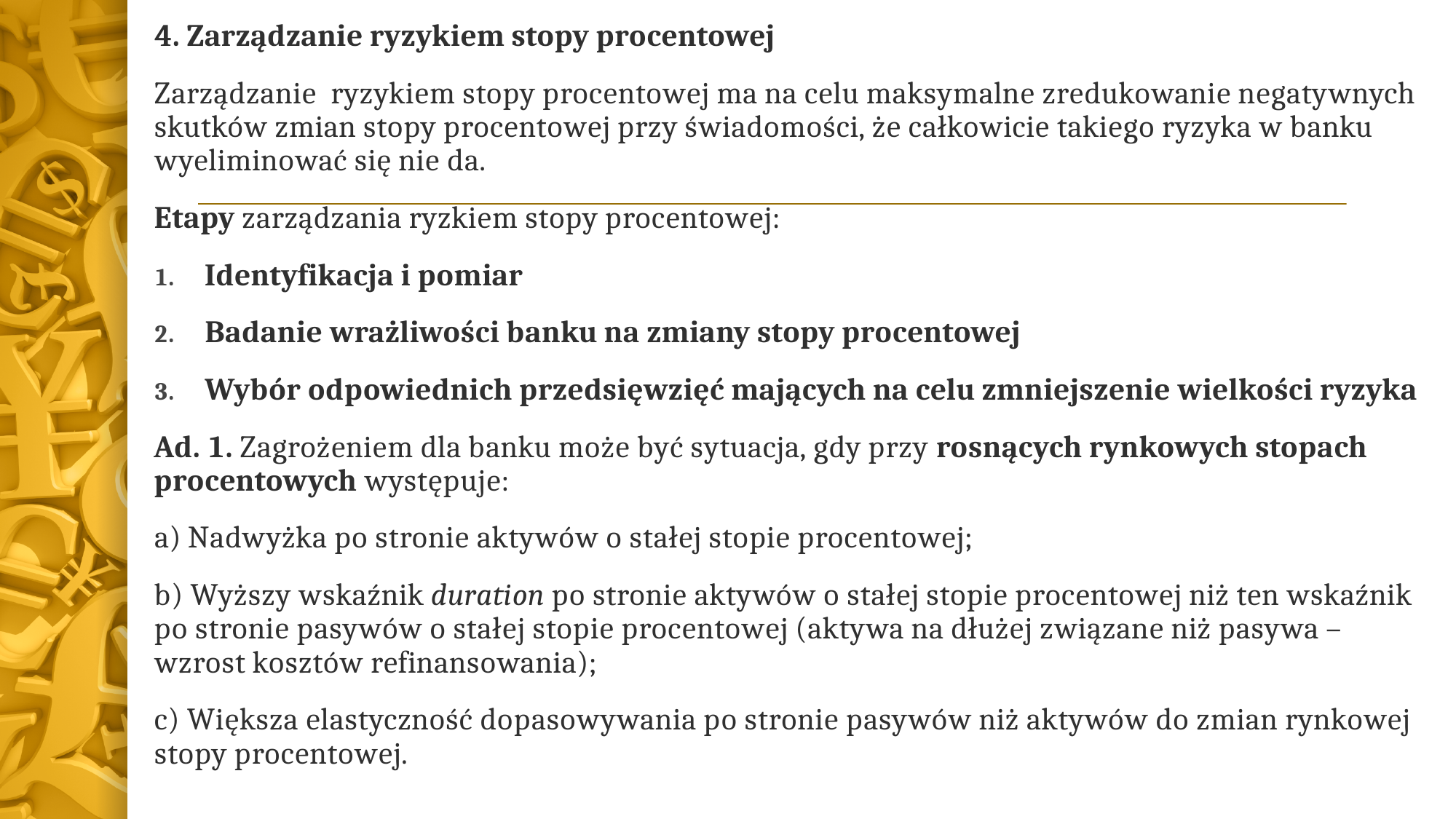

4. Zarządzanie ryzykiem stopy procentowej
Zarządzanie  ryzykiem stopy procentowej ma na celu maksymalne zredukowanie negatywnych skutków zmian stopy procentowej przy świadomości, że całkowicie takiego ryzyka w banku wyeliminować się nie da.
Etapy zarządzania ryzkiem stopy procentowej:
Identyfikacja i pomiar
Badanie wrażliwości banku na zmiany stopy procentowej
Wybór odpowiednich przedsięwzięć mających na celu zmniejszenie wielkości ryzyka
Ad. 1. Zagrożeniem dla banku może być sytuacja, gdy przy rosnących rynkowych stopach procentowych występuje:
a) Nadwyżka po stronie aktywów o stałej stopie procentowej;
b) Wyższy wskaźnik duration po stronie aktywów o stałej stopie procentowej niż ten wskaźnik po stronie pasywów o stałej stopie procentowej (aktywa na dłużej związane niż pasywa – wzrost kosztów refinansowania);
c) Większa elastyczność dopasowywania po stronie pasywów niż aktywów do zmian rynkowej stopy procentowej.